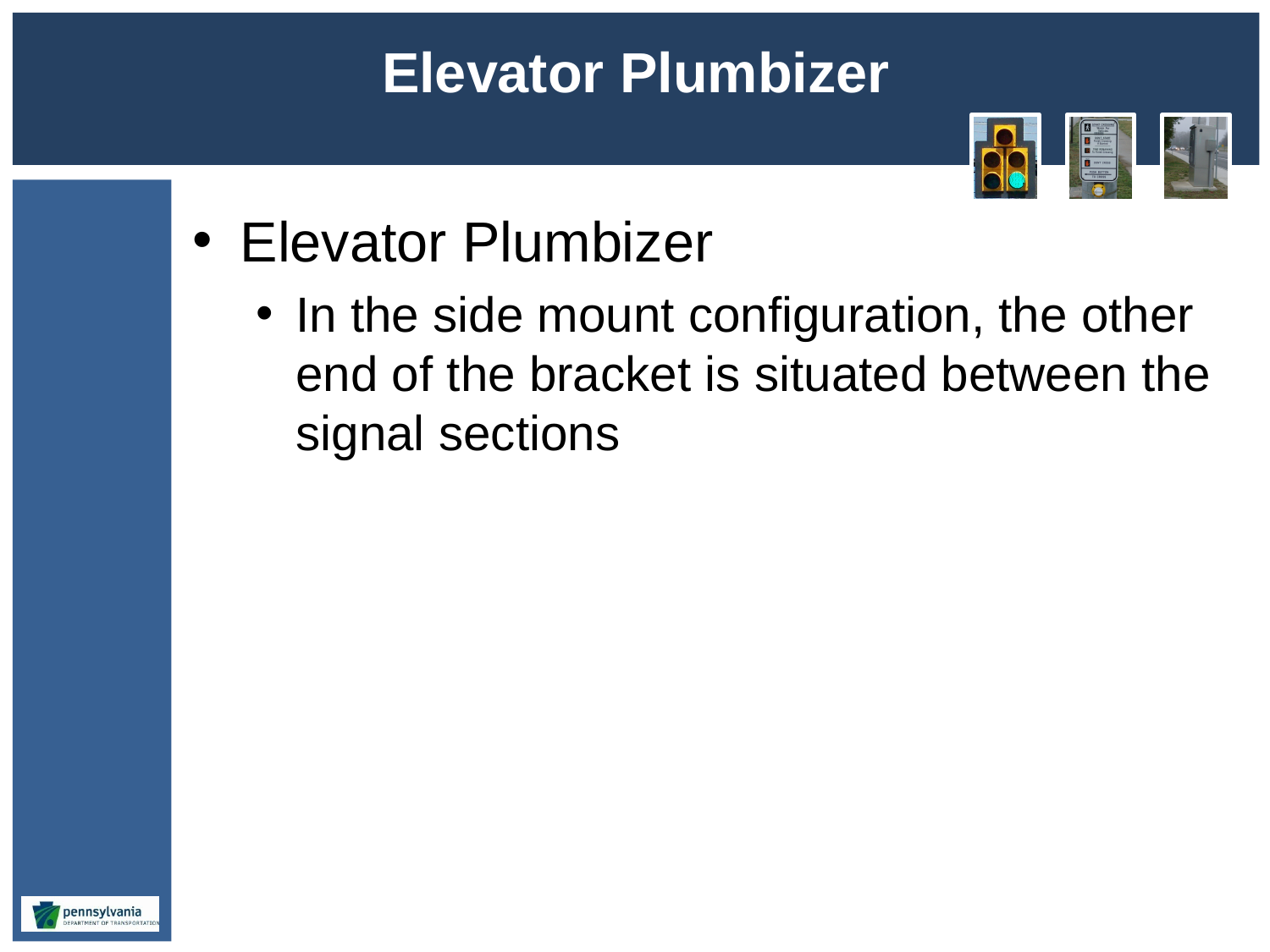

# Elevator Plumbizer
Elevator Plumbizer
In the side mount configuration, the other end of the bracket is situated between the signal sections